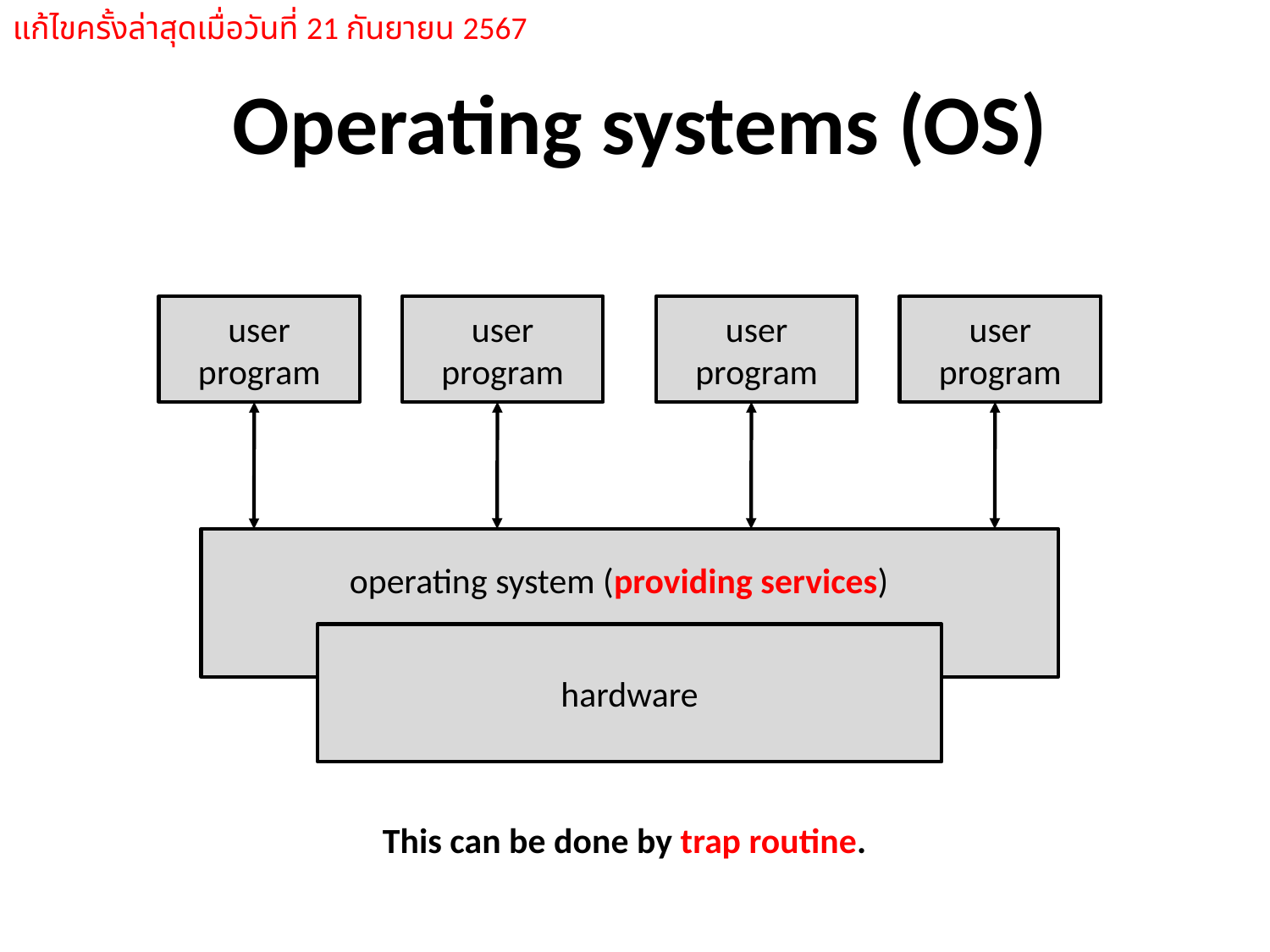

แก้ไขครั้งล่าสุดเมื่อวันที่ 21 กันยายน 2567
Operating systems (OS)
user
program
user
program
user
program
user
program

operating system (providing services)
hardware
This can be done by trap routine.